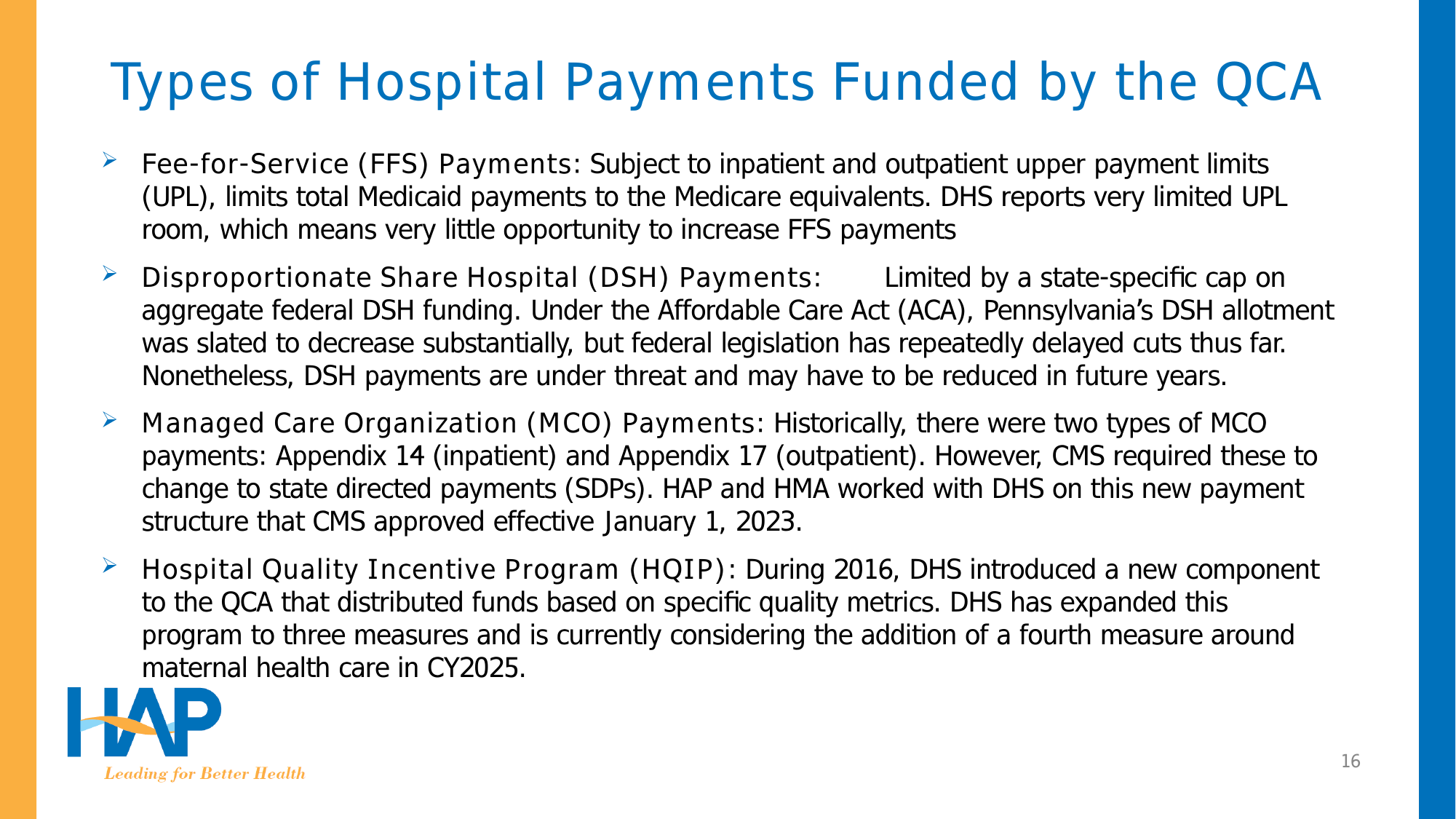

# Types of Hospital Payments Funded by the QCA
Fee-for-Service (FFS) Payments: Subject to inpatient and outpatient upper payment limits (UPL), limits total Medicaid payments to the Medicare equivalents. DHS reports very limited UPL room, which means very little opportunity to increase FFS payments
Disproportionate Share Hospital (DSH) Payments:	Limited by a state-specific cap on aggregate federal DSH funding. Under the Affordable Care Act (ACA), Pennsylvania’s DSH allotment was slated to decrease substantially, but federal legislation has repeatedly delayed cuts thus far. Nonetheless, DSH payments are under threat and may have to be reduced in future years.
Managed Care Organization (MCO) Payments: Historically, there were two types of MCO payments: Appendix 14 (inpatient) and Appendix 17 (outpatient). However, CMS required these to change to state directed payments (SDPs). HAP and HMA worked with DHS on this new payment structure that CMS approved effective January 1, 2023.
Hospital Quality Incentive Program (HQIP): During 2016, DHS introduced a new component to the QCA that distributed funds based on specific quality metrics. DHS has expanded this program to three measures and is currently considering the addition of a fourth measure around maternal health care in CY2025.

16